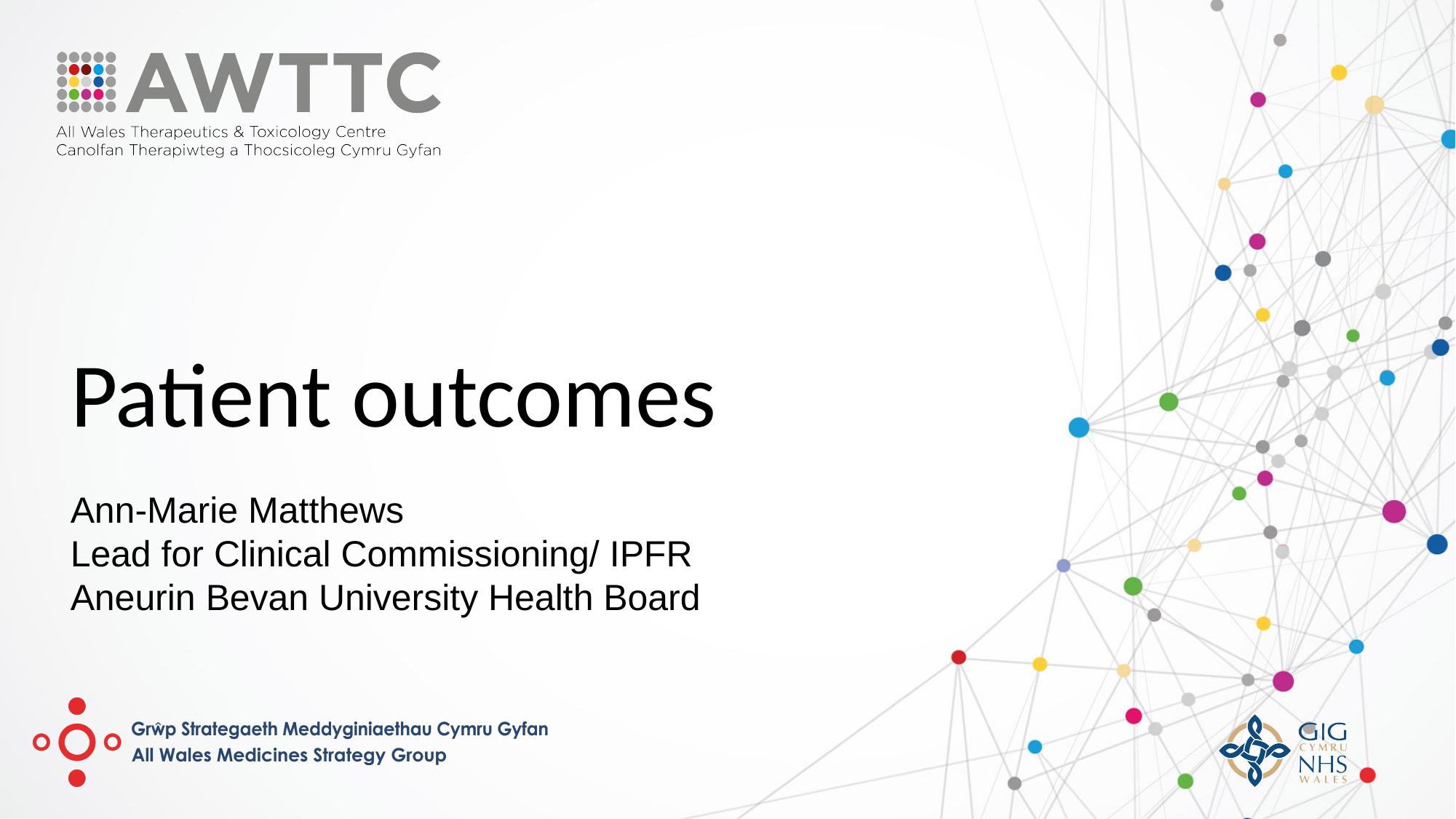

# Patient outcomes
Ann-Marie Matthews
Lead for Clinical Commissioning/ IPFR
Aneurin Bevan University Health Board